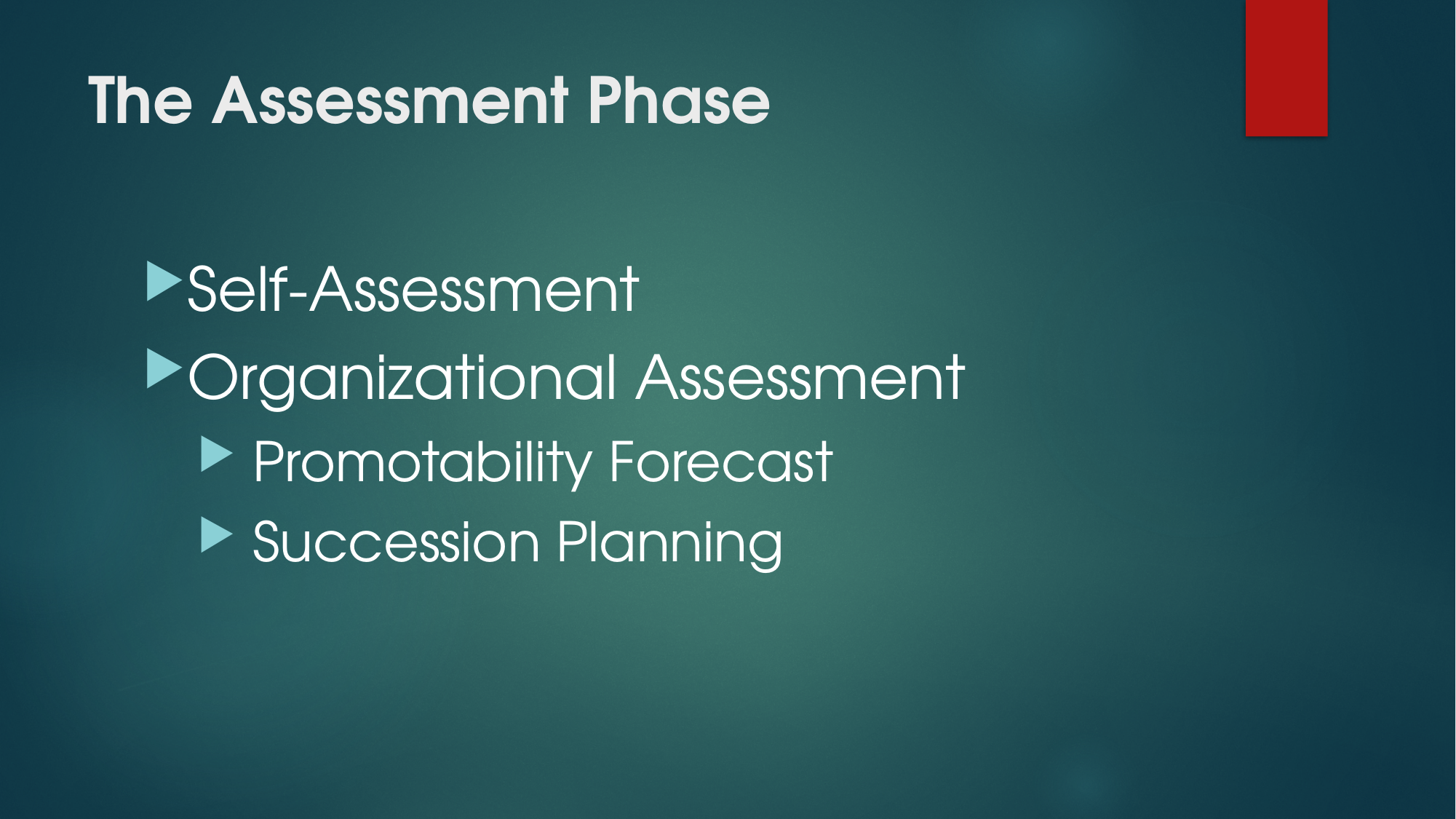

# The Assessment Phase
Self-Assessment
Organizational Assessment
 Promotability Forecast
 Succession Planning